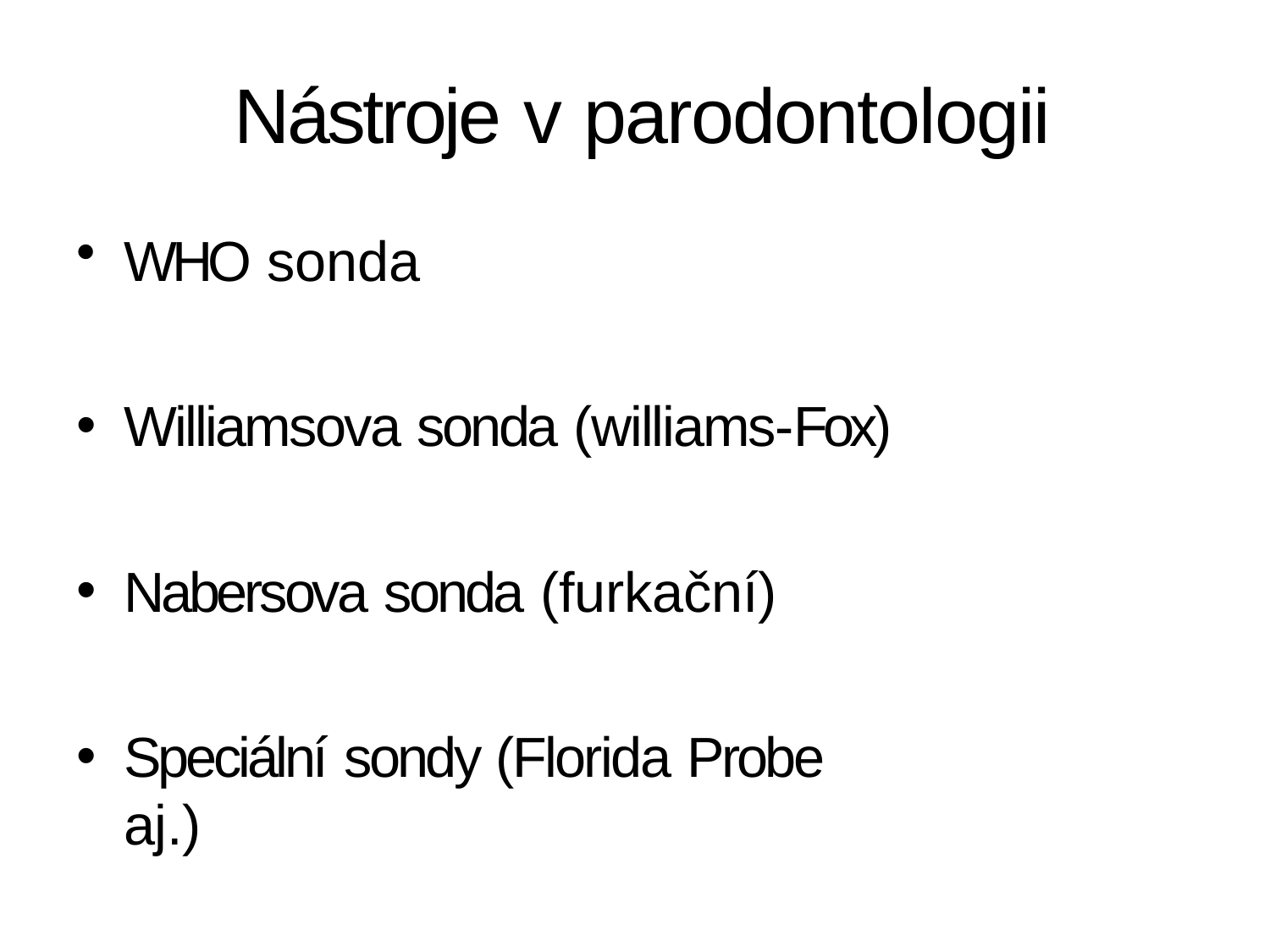

# Nástroje v parodontologii
WHO sonda

Williamsova sonda (williams-Fox)

Nabersova sonda (furkační)

Speciální sondy (Florida Probe aj.)